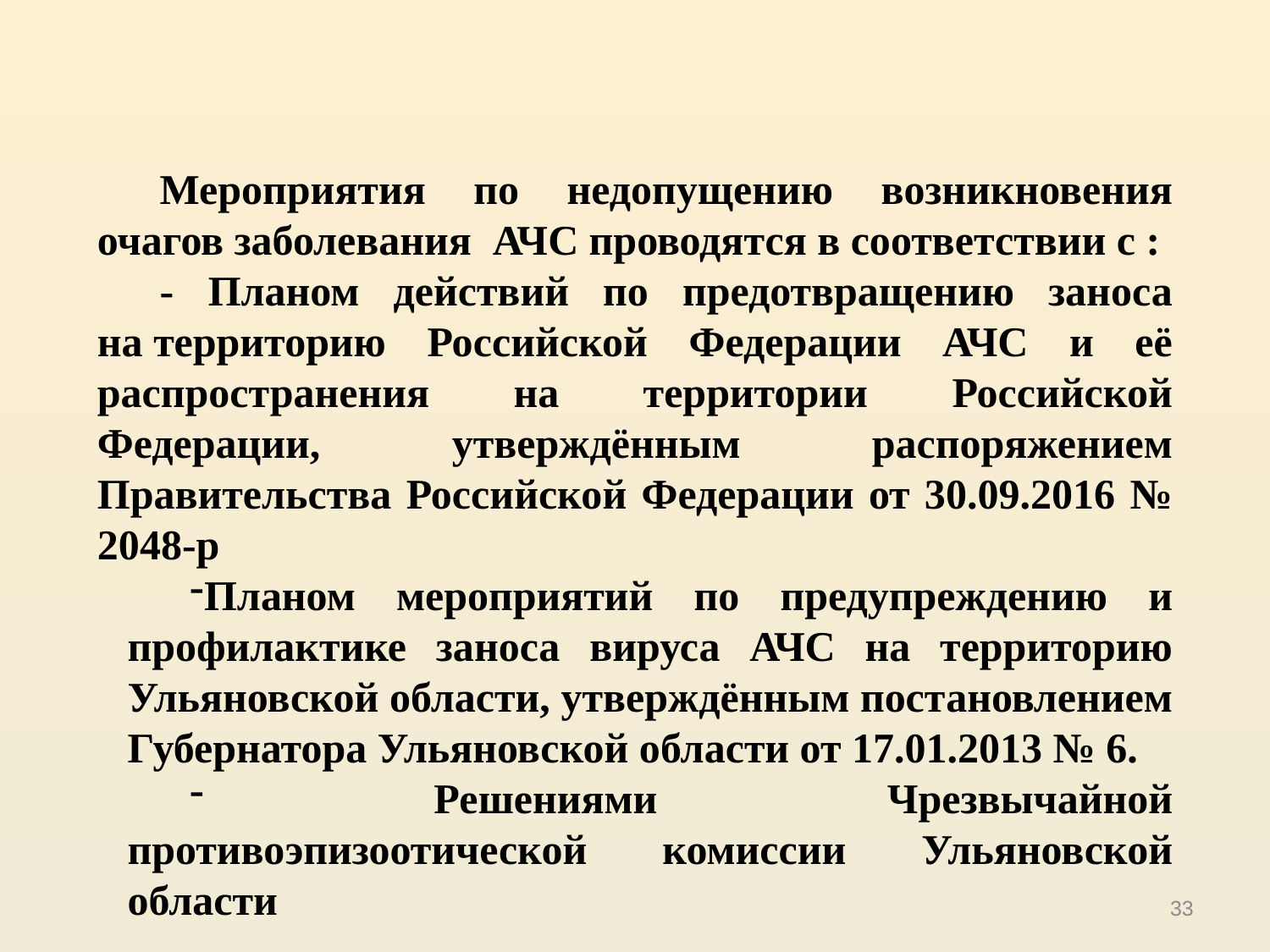

Мероприятия по недопущению возникновения очагов заболевания  АЧС проводятся в соответствии с :
- Планом действий по предотвращению заноса на территорию Российской Федерации АЧС и её распространения на территории Российской Федерации, утверждённым распоряжением Правительства Российской Федерации от 30.09.2016 № 2048-р
Планом мероприятий по предупреждению и профилактике заноса вируса АЧС на территорию Ульяновской области, утверждённым постановлением Губернатора Ульяновской области от 17.01.2013 № 6.
 Решениями Чрезвычайной противоэпизоотической комиссии Ульяновской области
33